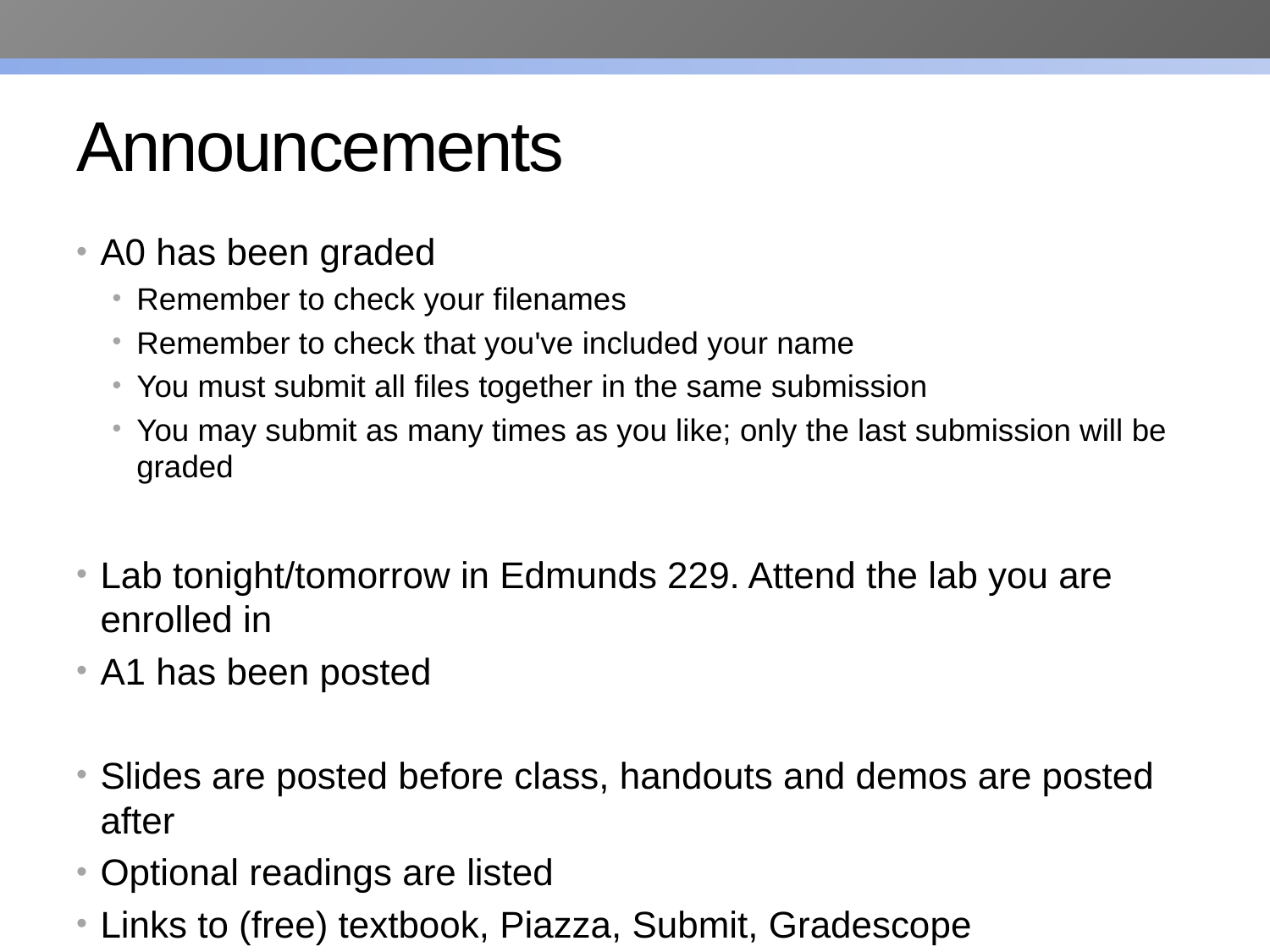

# Announcements
A0 has been graded
Remember to check your filenames
Remember to check that you've included your name
You must submit all files together in the same submission
You may submit as many times as you like; only the last submission will be graded

Lab tonight/tomorrow in Edmunds 229. Attend the lab you are enrolled in
A1 has been posted

Slides are posted before class, handouts and demos are posted after
Optional readings are listed
Links to (free) textbook, Piazza, Submit, Gradescope